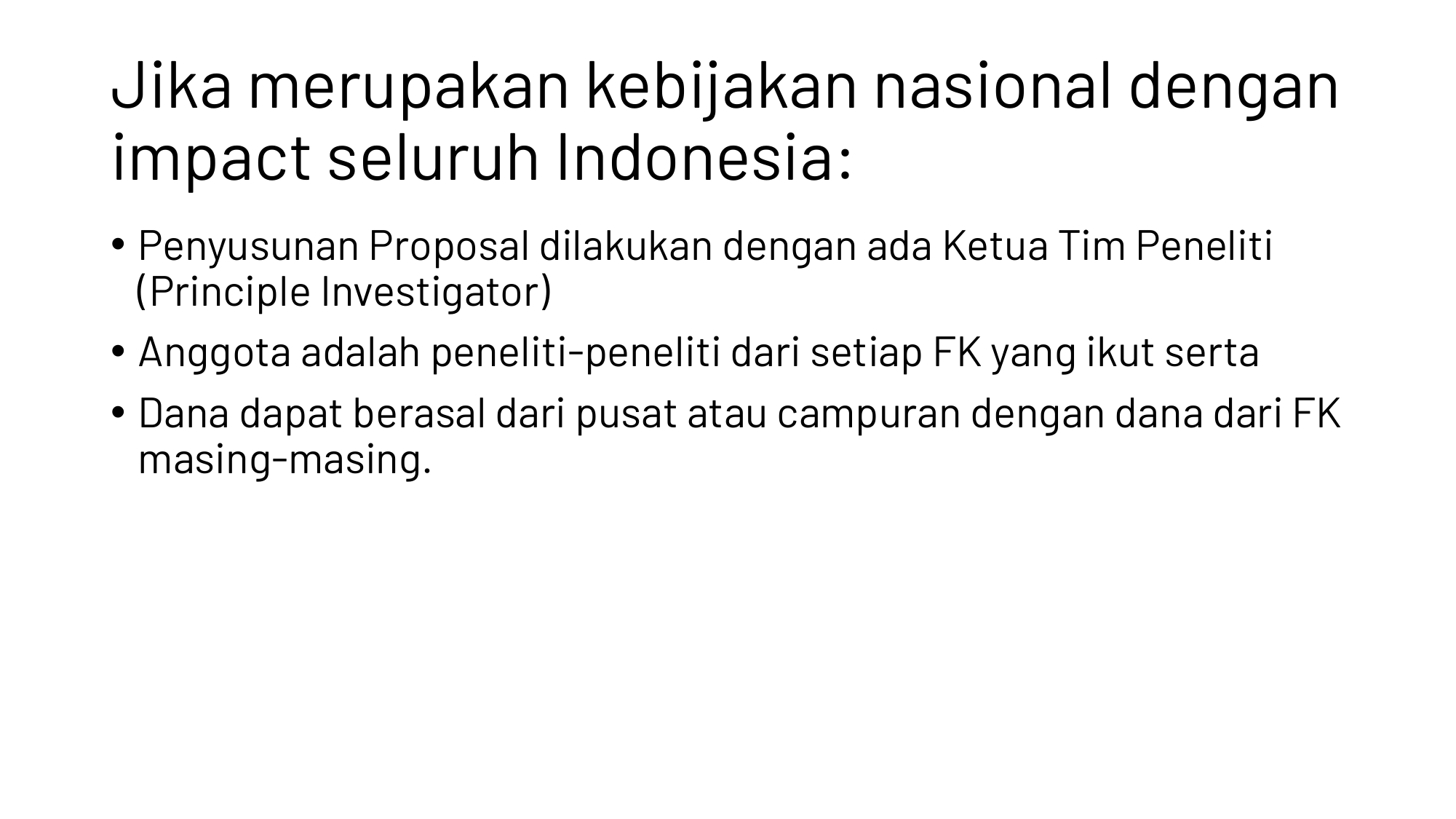

# Jika merupakan kebijakan nasional dengan impact seluruh Indonesia:
Penyusunan Proposal dilakukan dengan ada Ketua Tim Peneliti (Principle Investigator)
Anggota adalah peneliti-peneliti dari setiap FK yang ikut serta
Dana dapat berasal dari pusat atau campuran dengan dana dari FK masing-masing.